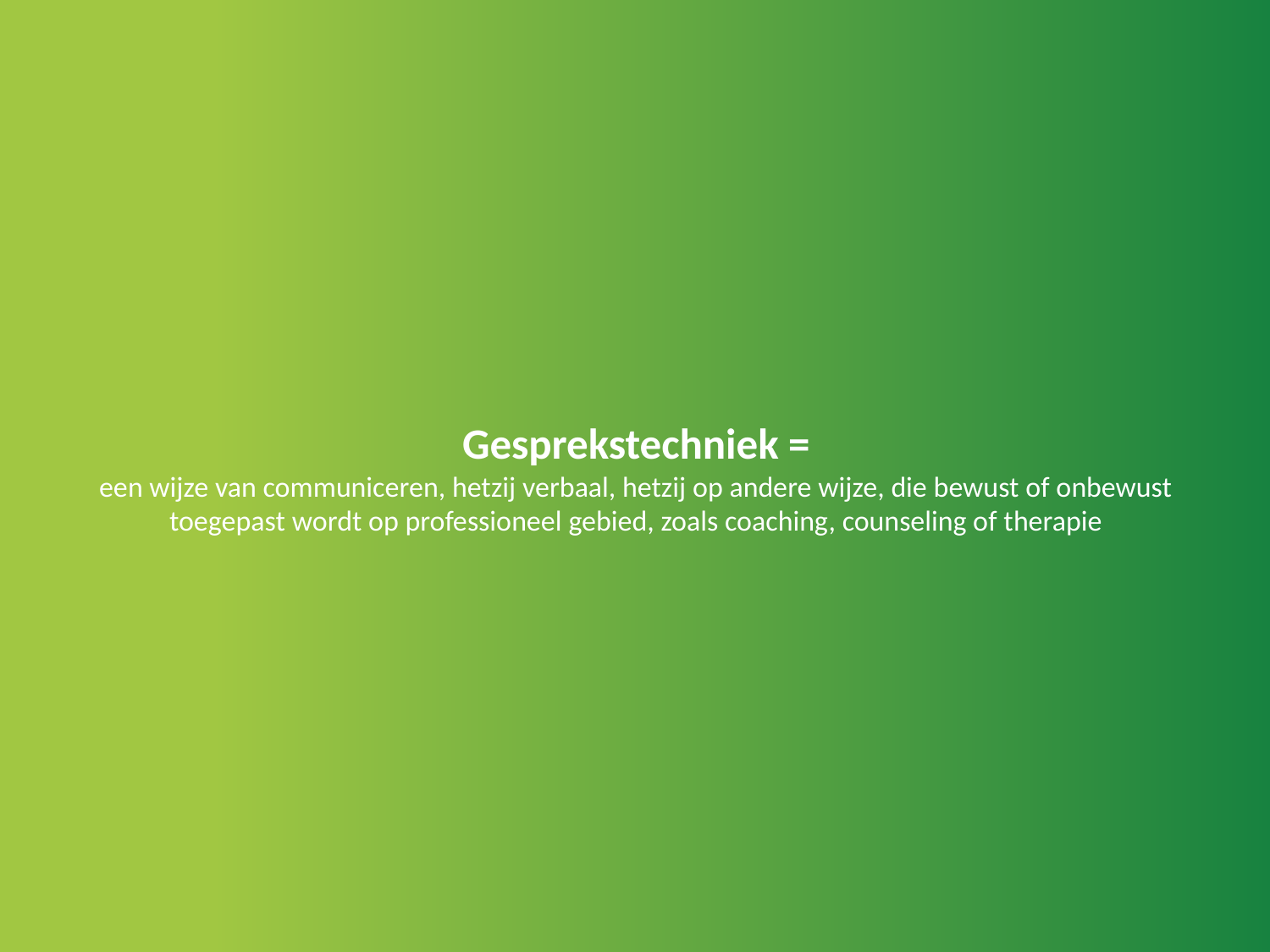

# Gesprekstechniek = een wijze van communiceren, hetzij verbaal, hetzij op andere wijze, die bewust of onbewust toegepast wordt op professioneel gebied, zoals coaching, counseling of therapie